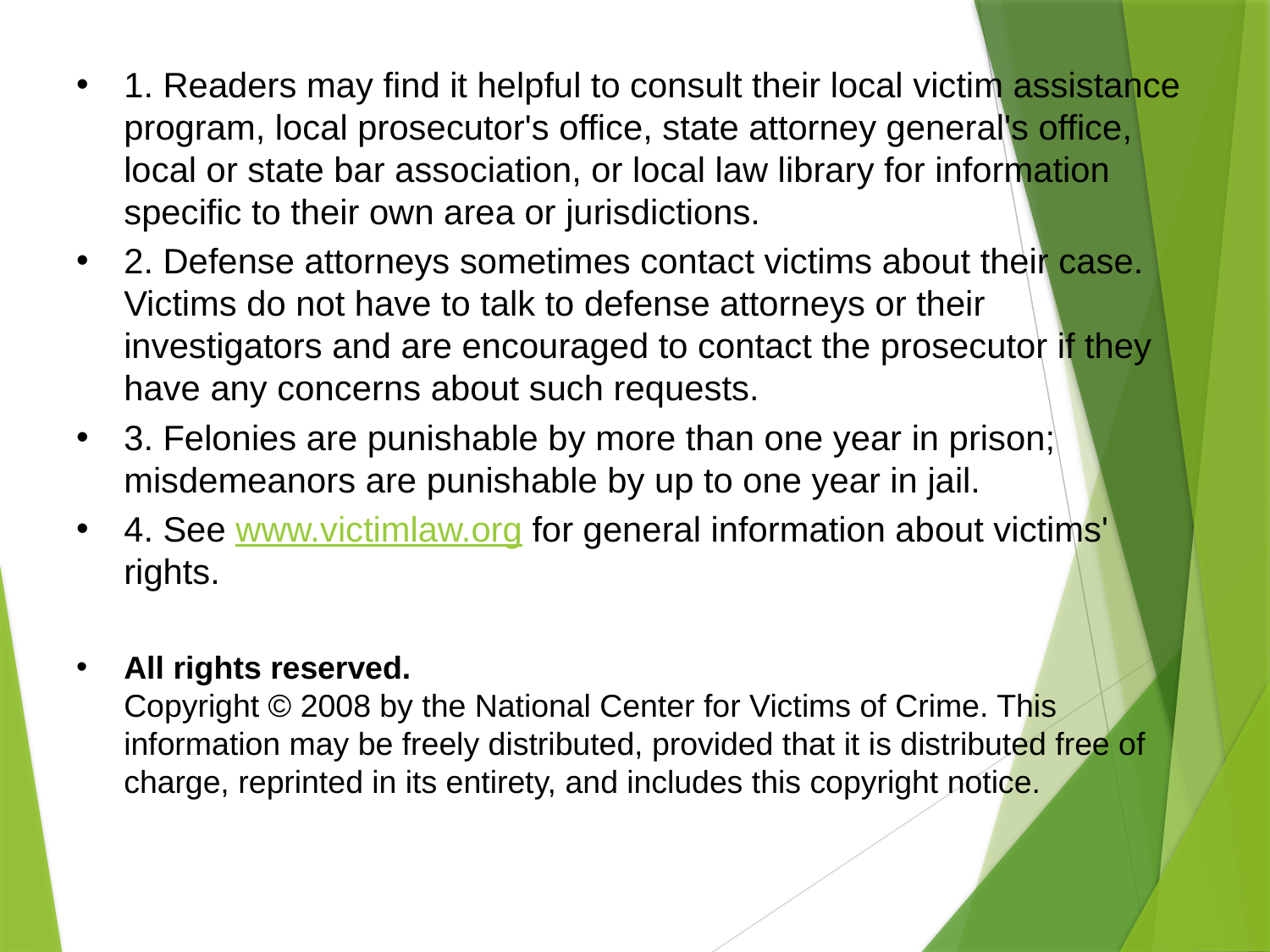

1. Readers may find it helpful to consult their local victim assistance program, local prosecutor's office, state attorney general's office, local or state bar association, or local law library for information specific to their own area or jurisdictions.
2. Defense attorneys sometimes contact victims about their case. Victims do not have to talk to defense attorneys or their investigators and are encouraged to contact the prosecutor if they have any concerns about such requests.
3. Felonies are punishable by more than one year in prison; misdemeanors are punishable by up to one year in jail.
4. See www.victimlaw.org for general information about victims' rights.

All rights reserved.
Copyright © 2008 by the National Center for Victims of Crime. This information may be freely distributed, provided that it is distributed free of charge, reprinted in its entirety, and includes this copyright notice.